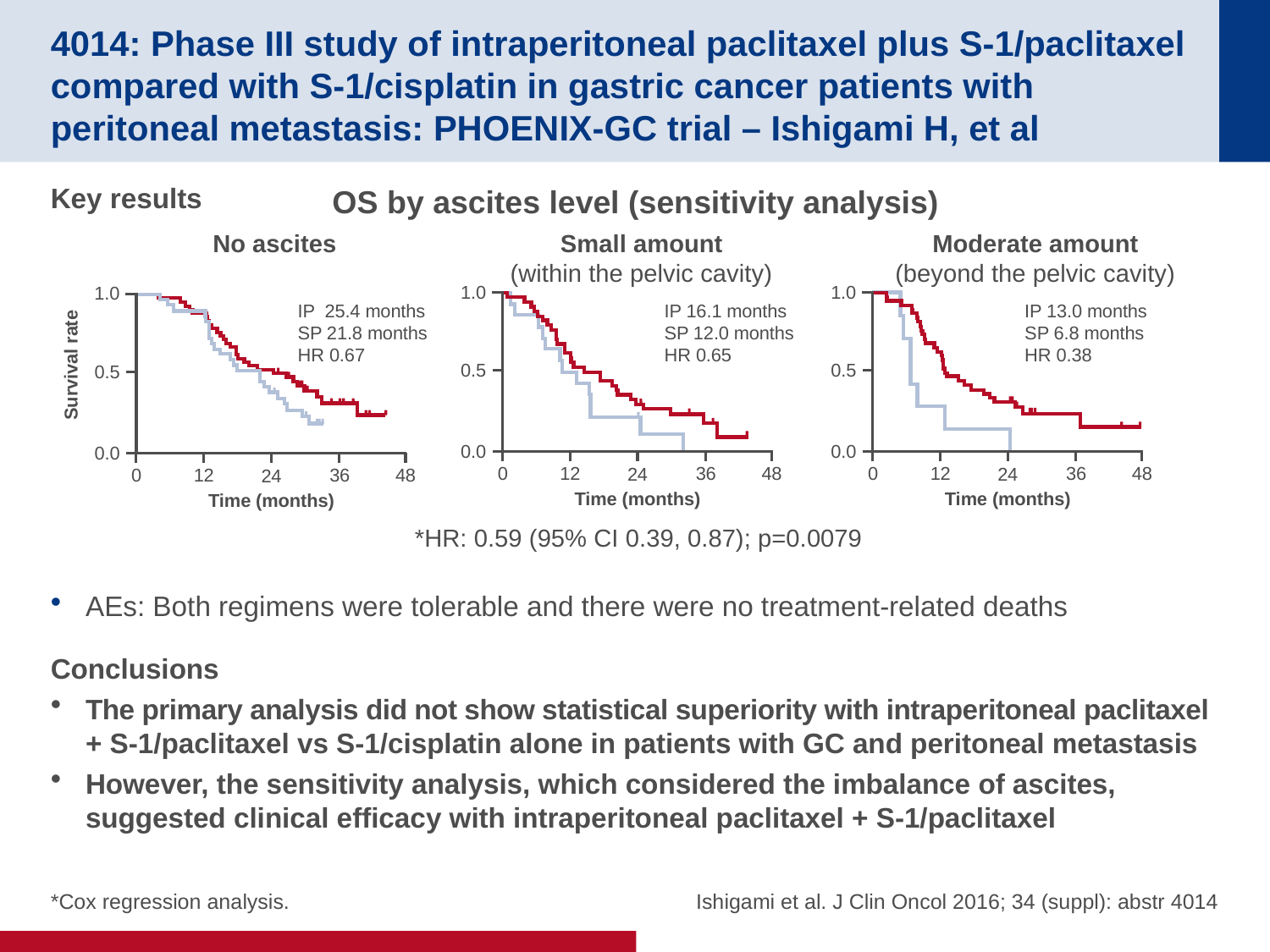

# 4014: Phase III study of intraperitoneal paclitaxel plus S-1/paclitaxel compared with S-1/cisplatin in gastric cancer patients with peritoneal metastasis: PHOENIX-GC trial – Ishigami H, et al
Key results

AEs: Both regimens were tolerable and there were no treatment-related deaths
Conclusions
The primary analysis did not show statistical superiority with intraperitoneal paclitaxel + S-1/paclitaxel vs S-1/cisplatin alone in patients with GC and peritoneal metastasis
However, the sensitivity analysis, which considered the imbalance of ascites, suggested clinical efficacy with intraperitoneal paclitaxel + S-1/paclitaxel
OS by ascites level (sensitivity analysis)
No ascites
Small amount
(within the pelvic cavity)
Moderate amount
(beyond the pelvic cavity)
1.0

0.5
0.0
IP 16.1 months
SP 12.0 months
HR 0.65
12
36
48
0
24
Time (months)
1.0

0.5
0.0
IP 13.0 months
SP 6.8 months
HR 0.38
12
36
48
0
24
Time (months)
1.0

0.5
0.0
IP  25.4 months
SP 21.8 months
HR 0.67
12
36
48
0
24
Time (months)

Survival rate

*HR: 0.59 (95% CI 0.39, 0.87); p=0.0079
 Ishigami et al. J Clin Oncol 2016; 34 (suppl): abstr 4014

*Cox regression analysis.